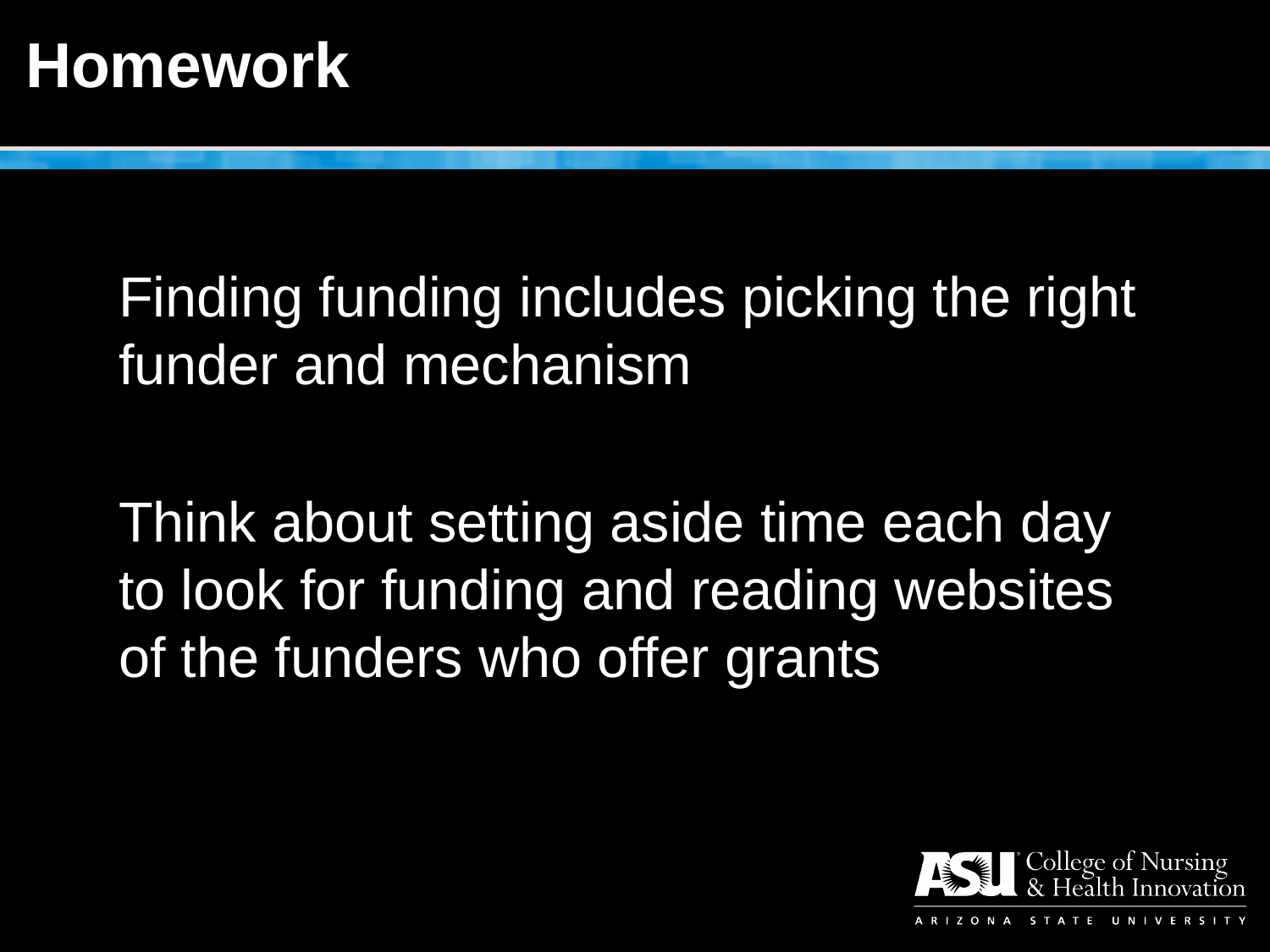

# Homework
Finding funding includes picking the right funder and mechanism

Think about setting aside time each day to look for funding and reading websites of the funders who offer grants